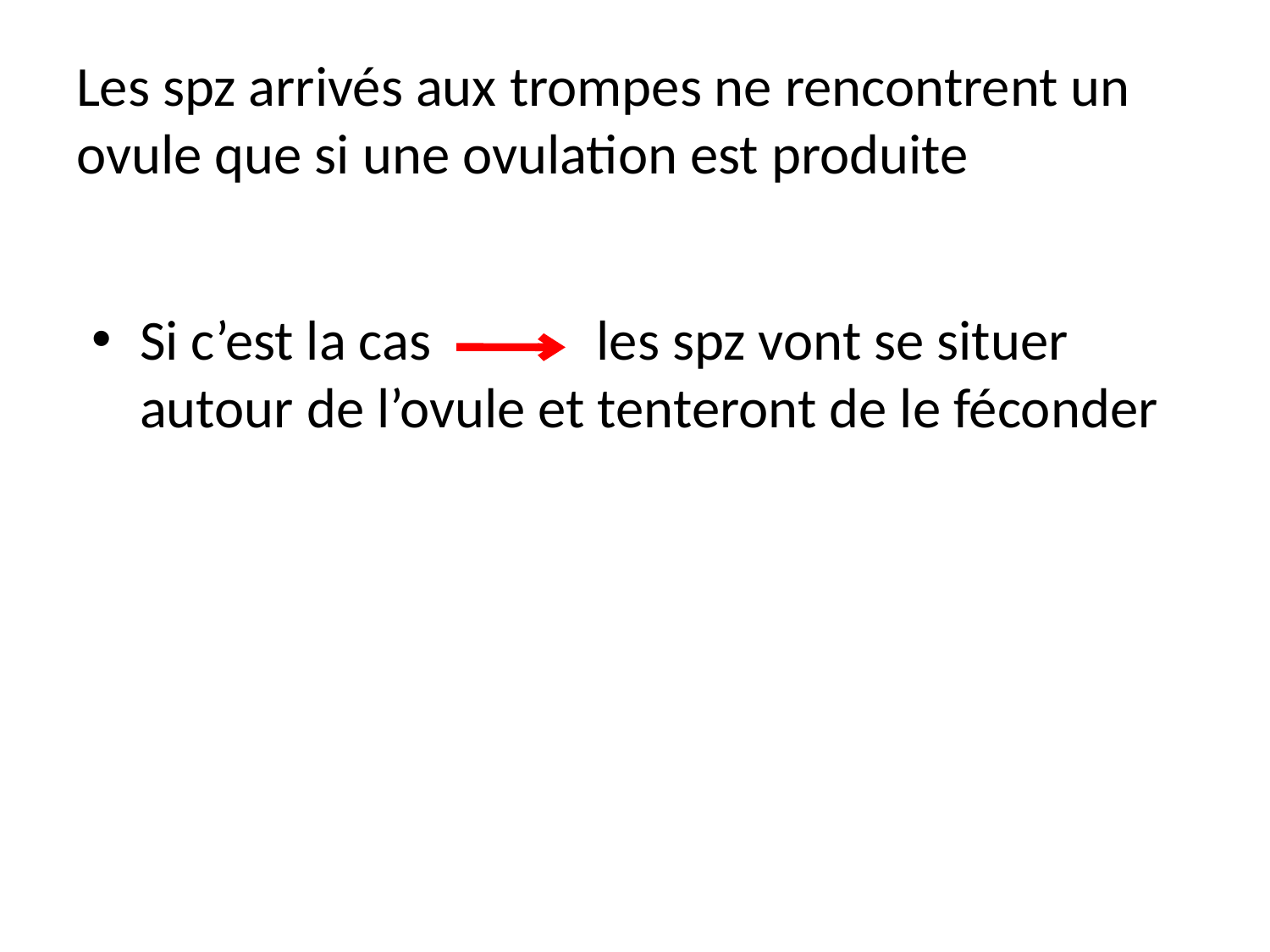

# Les spz arrivés aux trompes ne rencontrent un ovule que si une ovulation est produite
Si c’est la cas             les spz vont se situer autour de l’ovule et tenteront de le féconder